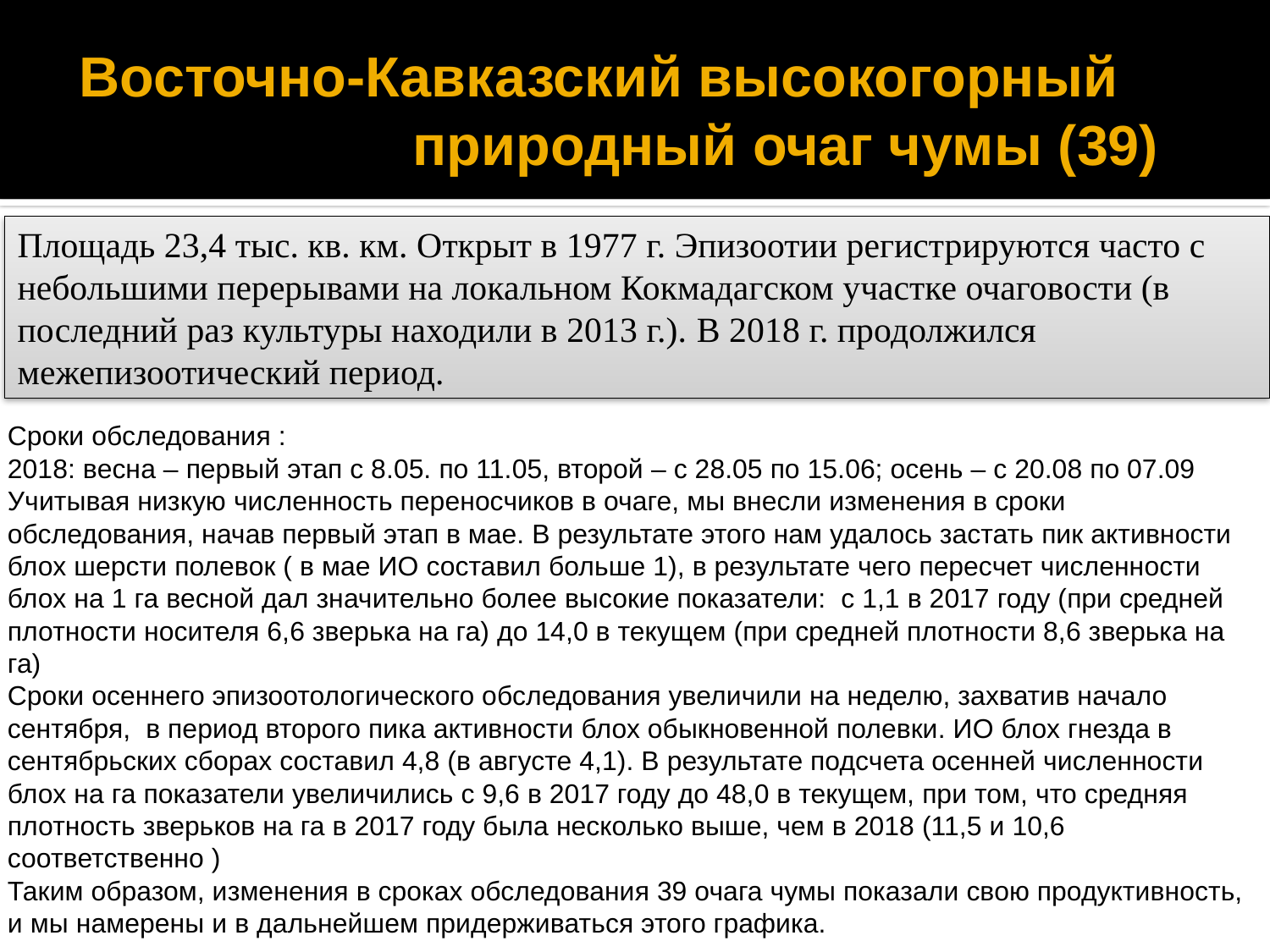

# Восточно-Кавказский высокогорный                         природный очаг чумы (39)
Площадь 23,4 тыс. кв. км. Открыт в 1977 г. Эпизоотии регистрируются часто с небольшими перерывами на локальном Кокмадагском участке очаговости (в последний раз культуры находили в 2013 г.). В 2018 г. продолжился  межепизоотический период.
Сроки обследования :
2018: весна – первый этап с 8.05. по 11.05, второй – с 28.05 по 15.06; осень – с 20.08 по 07.09
Учитывая низкую численность переносчиков в очаге, мы внесли изменения в сроки обследования, начав первый этап в мае. В результате этого нам удалось застать пик активности блох шерсти полевок ( в мае ИО составил больше 1), в результате чего пересчет численности блох на 1 га весной дал значительно более высокие показатели:  с 1,1 в 2017 году (при средней плотности носителя 6,6 зверька на га) до 14,0 в текущем (при средней плотности 8,6 зверька на га)
Сроки осеннего эпизоотологического обследования увеличили на неделю, захватив начало сентября,  в период второго пика активности блох обыкновенной полевки. ИО блох гнезда в сентябрьских сборах составил 4,8 (в августе 4,1). В результате подсчета осенней численности блох на га показатели увеличились с 9,6 в 2017 году до 48,0 в текущем, при том, что средняя плотность зверьков на га в 2017 году была несколько выше, чем в 2018 (11,5 и 10,6 соответственно )
Таким образом, изменения в сроках обследования 39 очага чумы показали свою продуктивность, и мы намерены и в дальнейшем придерживаться этого графика.